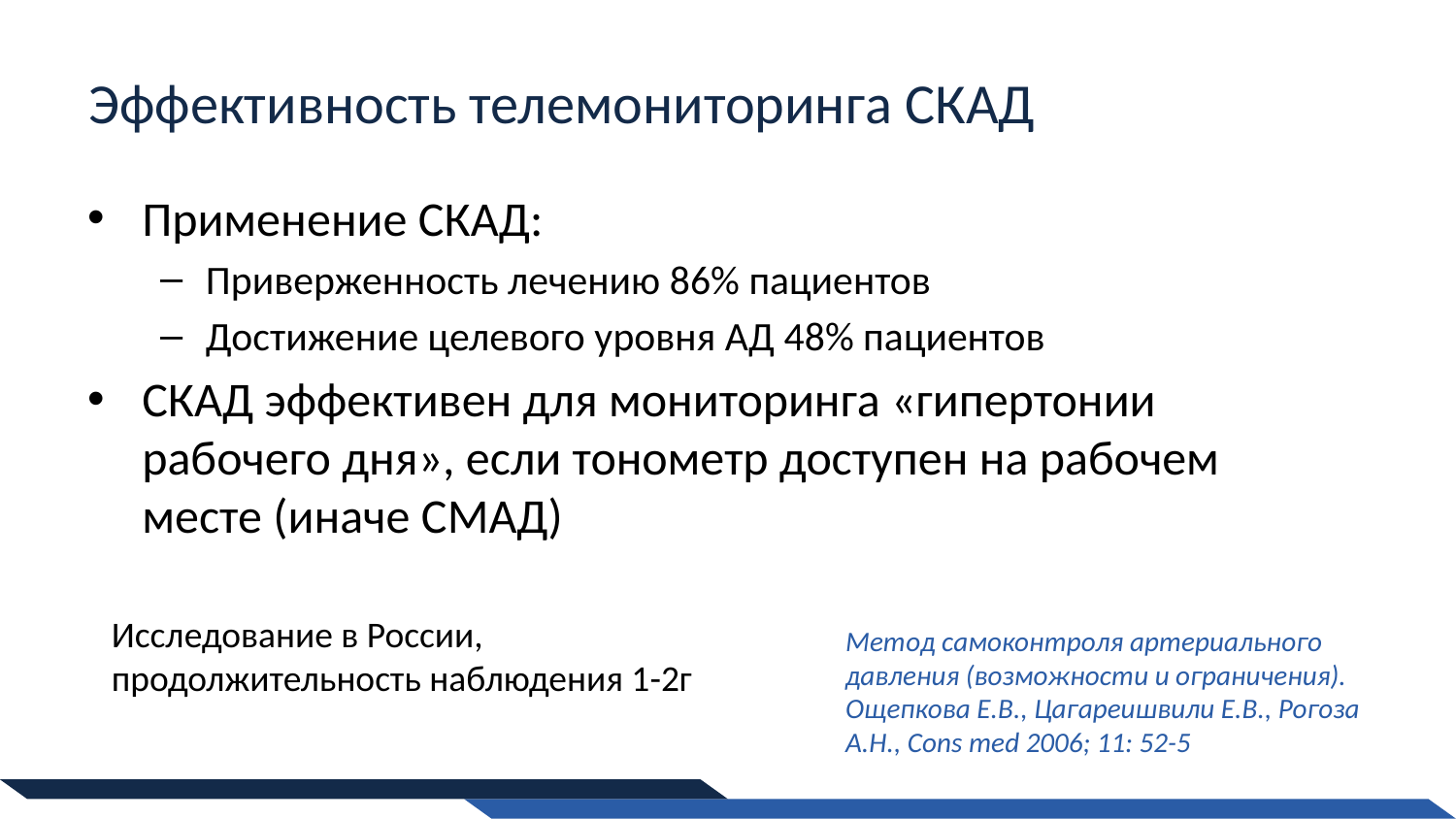

# Эффективность телемониторинга СКАД
Применение СКАД:
Приверженность лечению 86% пациентов
Достижение целевого уровня АД 48% пациентов
СКАД эффективен для мониторинга «гипертонии рабочего дня», если тонометр доступен на рабочем месте (иначе СМАД)

Исследование в России, продолжительность наблюдения 1-2г
Метод самоконтроля артериального давления (возможности и ограничения). Ощепкова Е.В., Цагареишвили Е.В., Рогоза А.Н., Cons med 2006; 11: 52-5